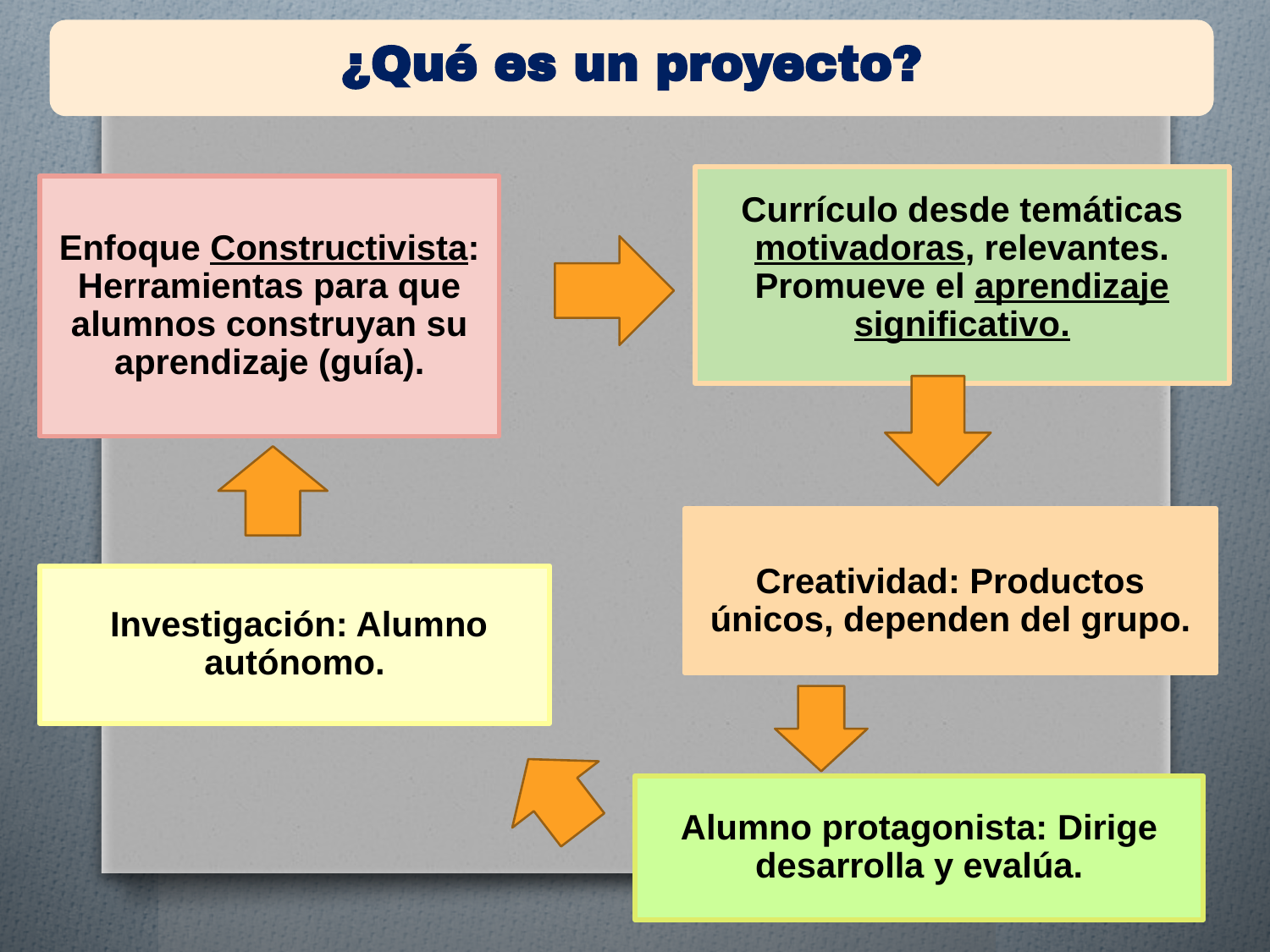

¿Qué es un proyecto?
#
Enfoque Constructivista: Herramientas para que alumnos construyan su aprendizaje (guía).
 Investigación: Alumno autónomo.

Currículo desde temáticas motivadoras, relevantes.
Promueve el aprendizaje significativo.

Creatividad: Productos únicos, dependen del grupo.
Alumno protagonista: Dirige desarrolla y evalúa.